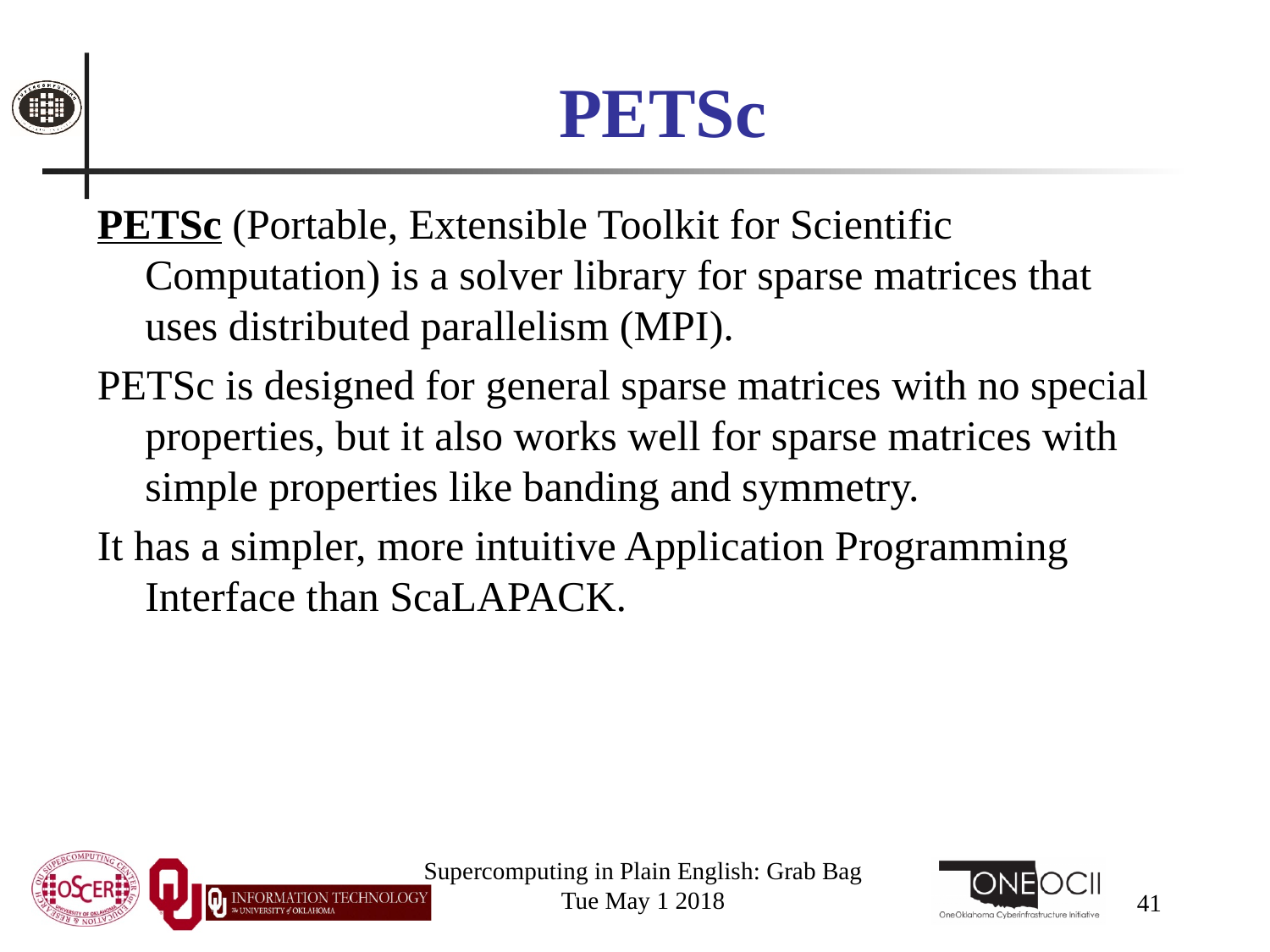

# PETSc
PETSc (Portable, Extensible Toolkit for Scientific Computation) is a solver library for sparse matrices that uses distributed parallelism (MPI).
PETSc is designed for general sparse matrices with no special properties, but it also works well for sparse matrices with simple properties like banding and symmetry.
It has a simpler, more intuitive Application Programming Interface than ScaLAPACK.
Supercomputing in Plain English: Grab Bag
Tue May 1 2018
41